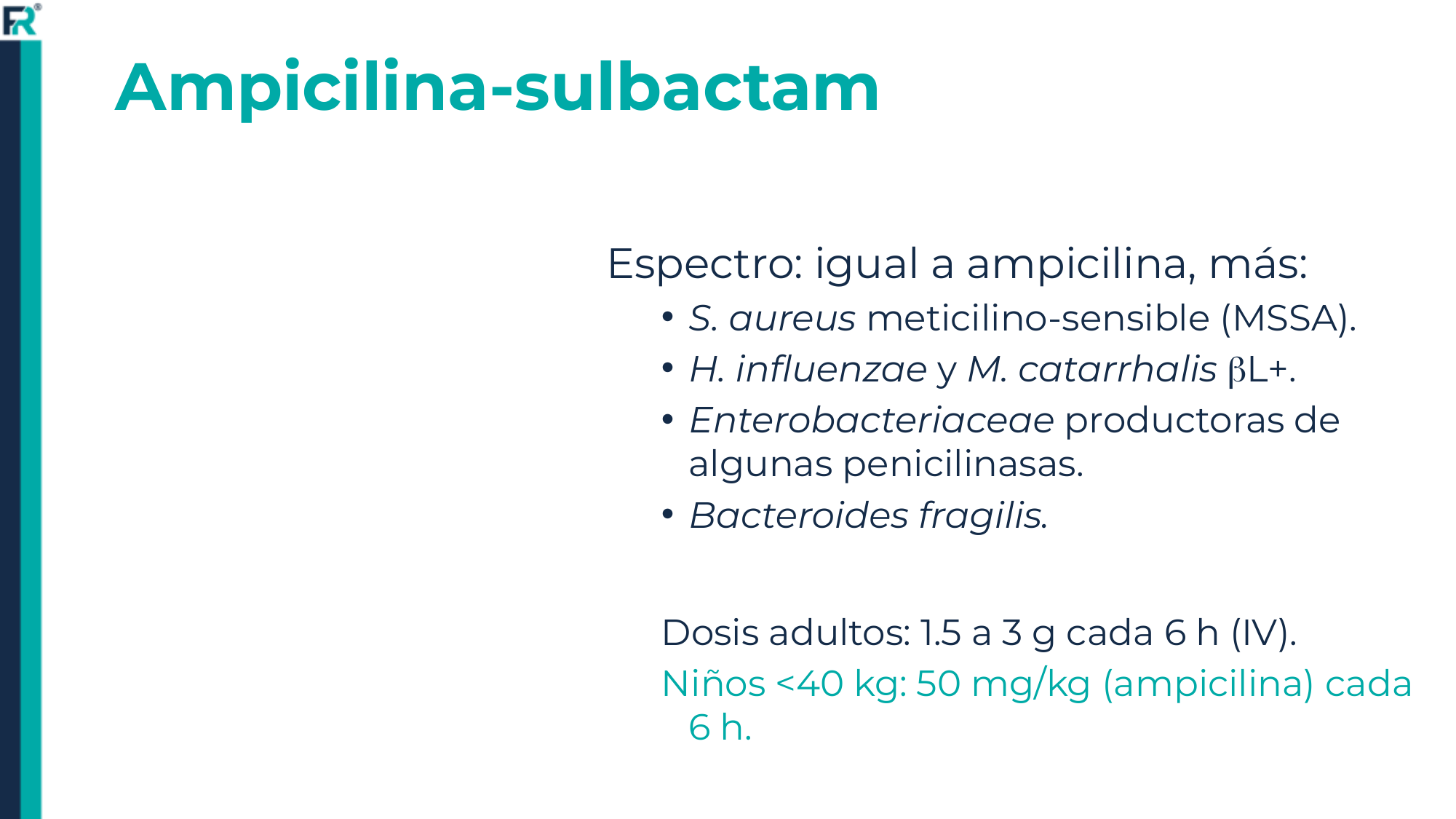

# Ampicilina-sulbactam
Espectro: igual a ampicilina, más:
S. aureus meticilino-sensible (MSSA).
H. influenzae y M. catarrhalis βL+.
Enterobacteriaceae productoras de algunas penicilinasas.
Bacteroides fragilis.

Dosis adultos: 1.5 a 3 g cada 6 h (IV).
Niños <40 kg: 50 mg/kg (ampicilina) cada 6 h.